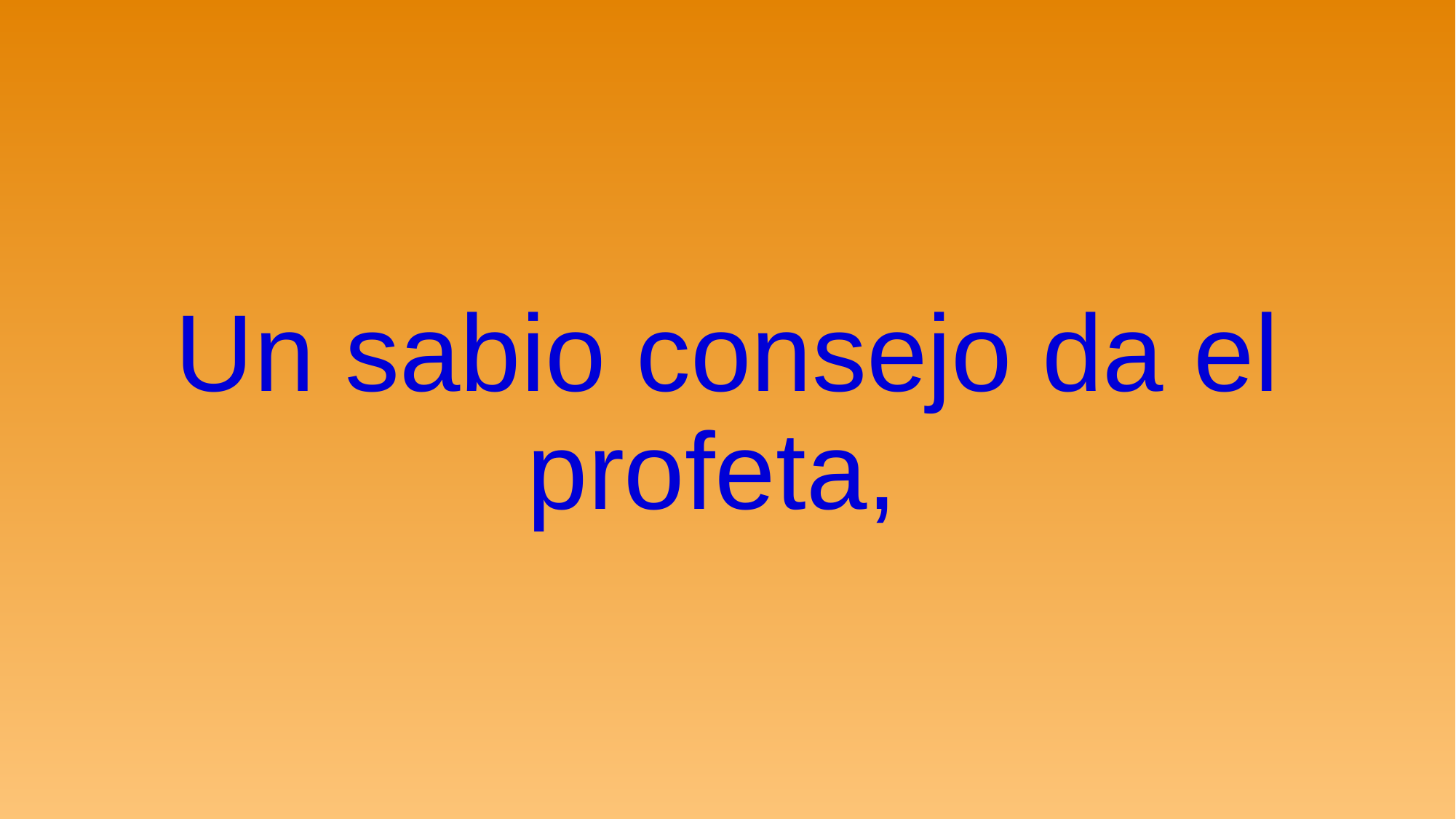

# Un sabio consejo da el profeta,